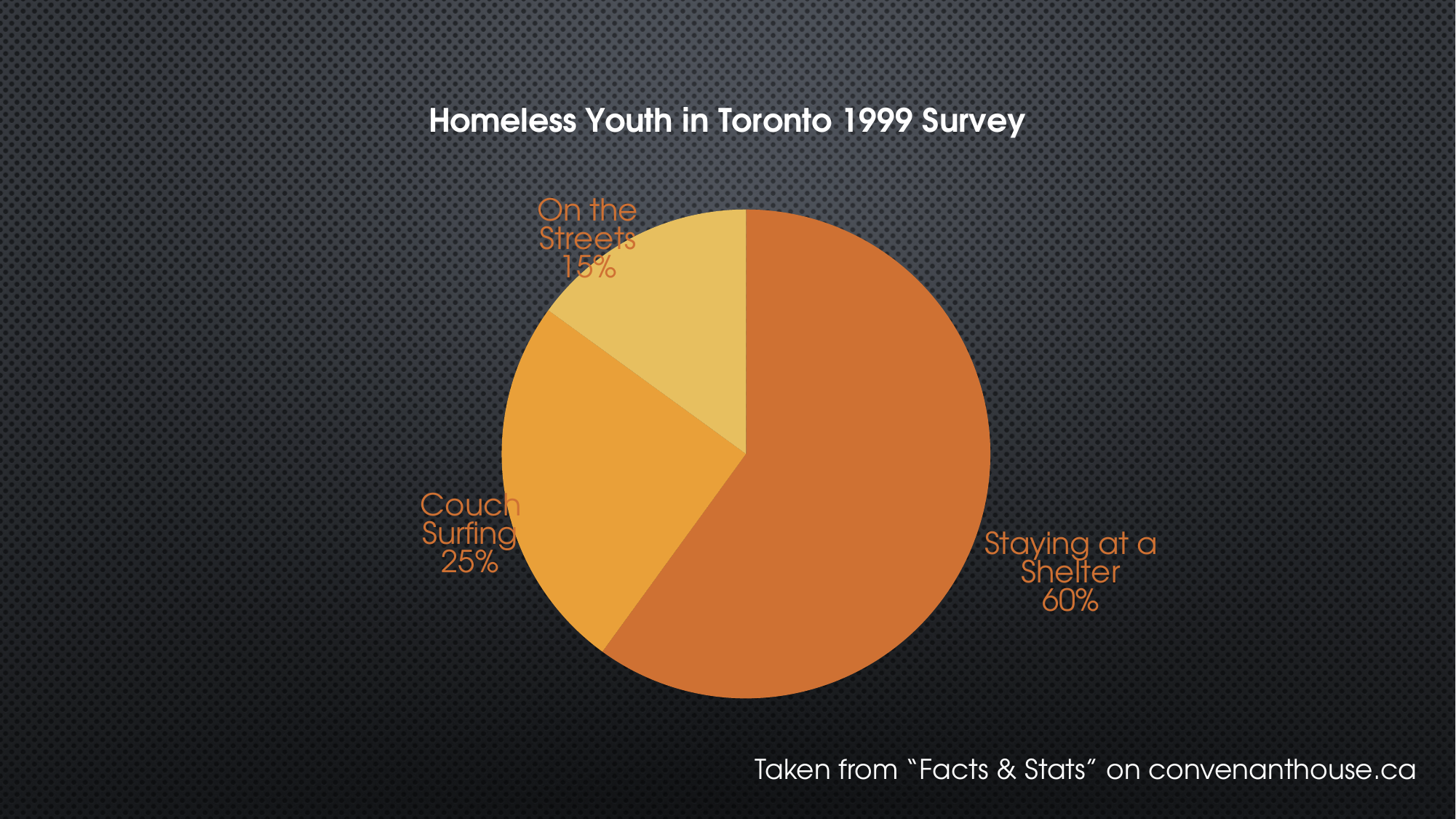

### Chart:

| Category | Homeless Youth in Toronto 1999 Survey |
|---|---|
| Staying at a Shelter | 0.6 |
| Couch Surfing | 0.25 |
| Sleeping on the Streets | 0.15 |
Taken from “Facts & Stats” on convenanthouse.ca